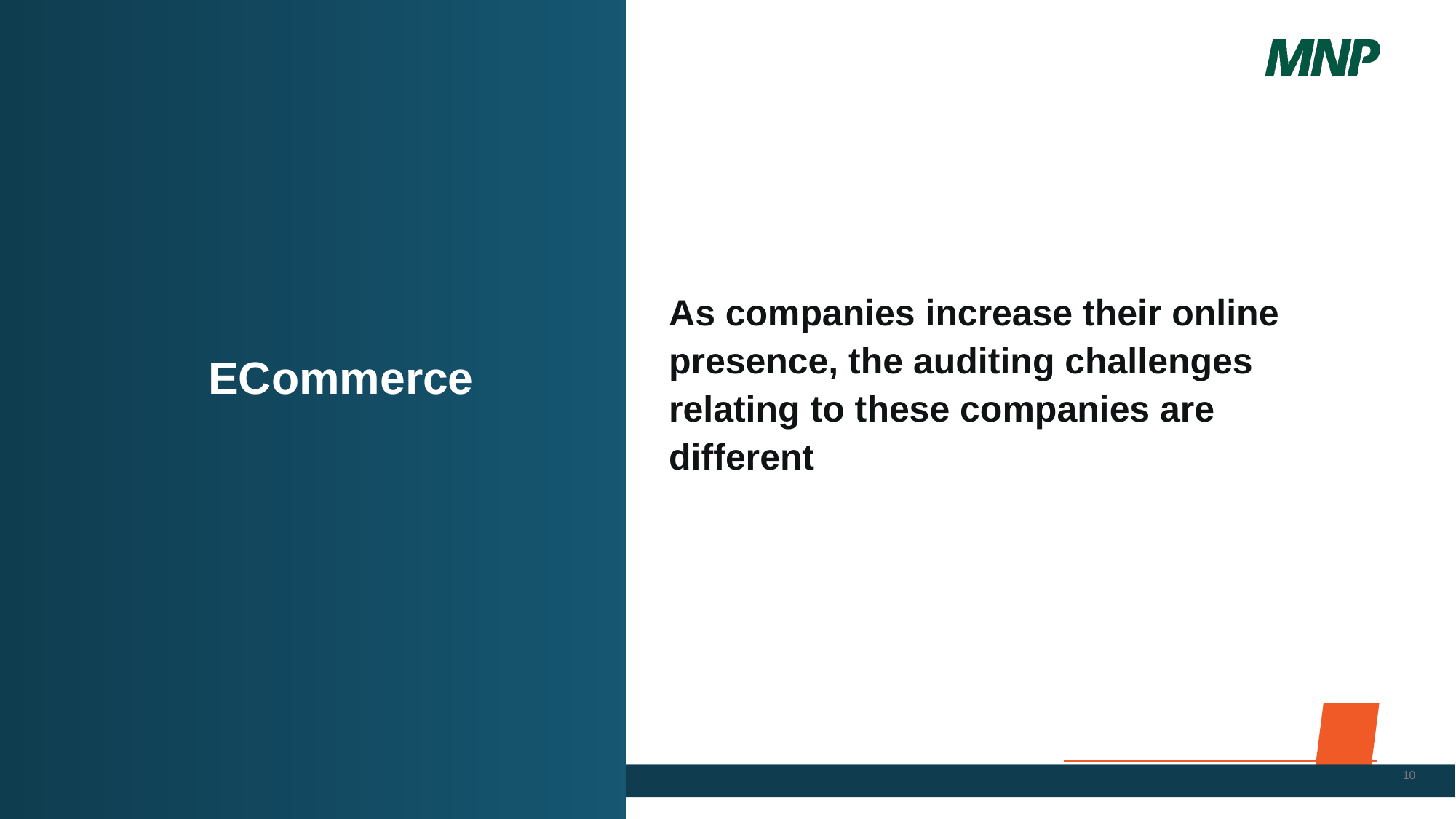

As companies increase their online presence, the auditing challenges relating to these companies are different

# ECommerce
10